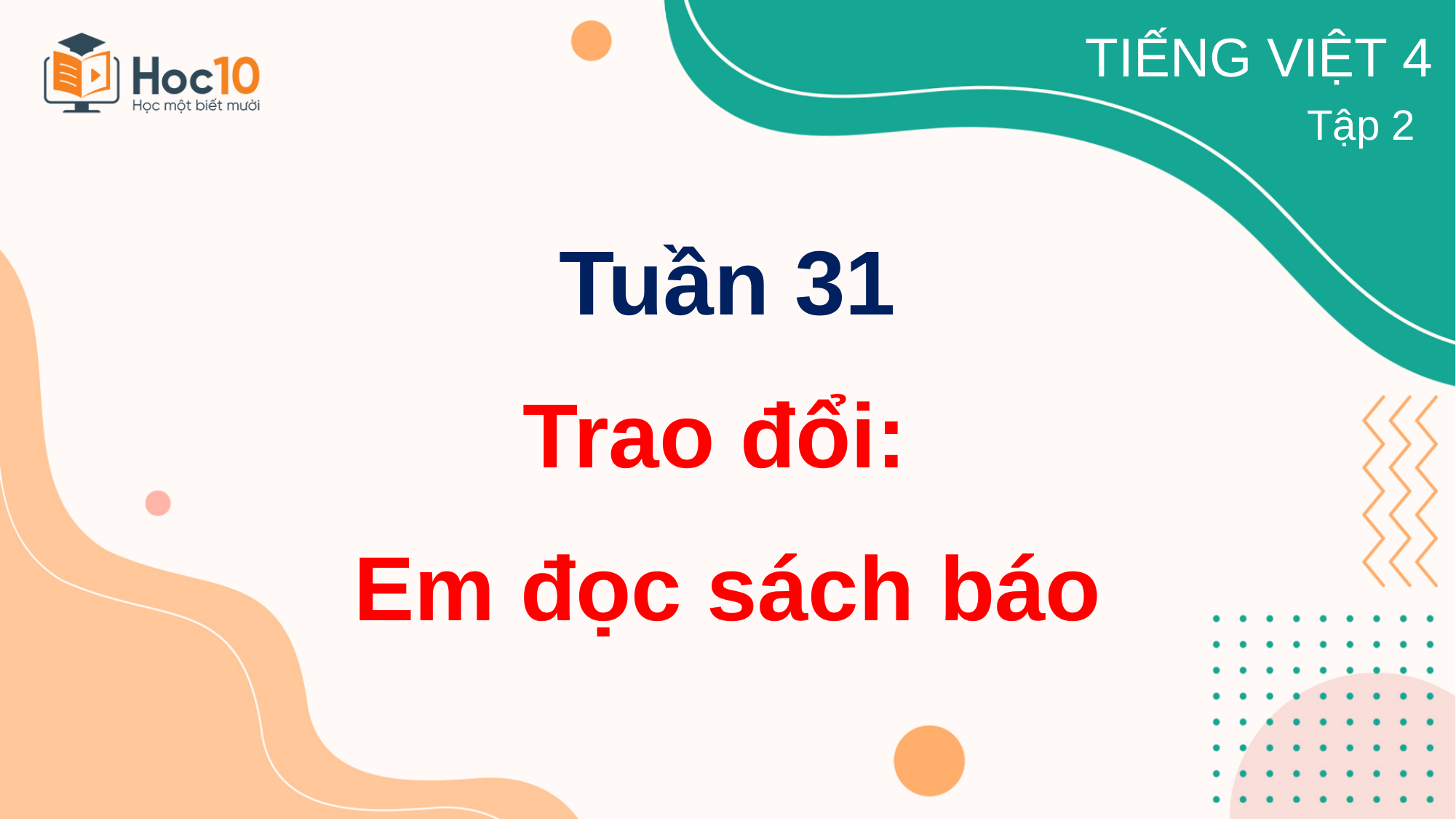

TIẾNG VIỆT 4
Tập 2
Tuần 31
Trao đổi:
Em đọc sách báo